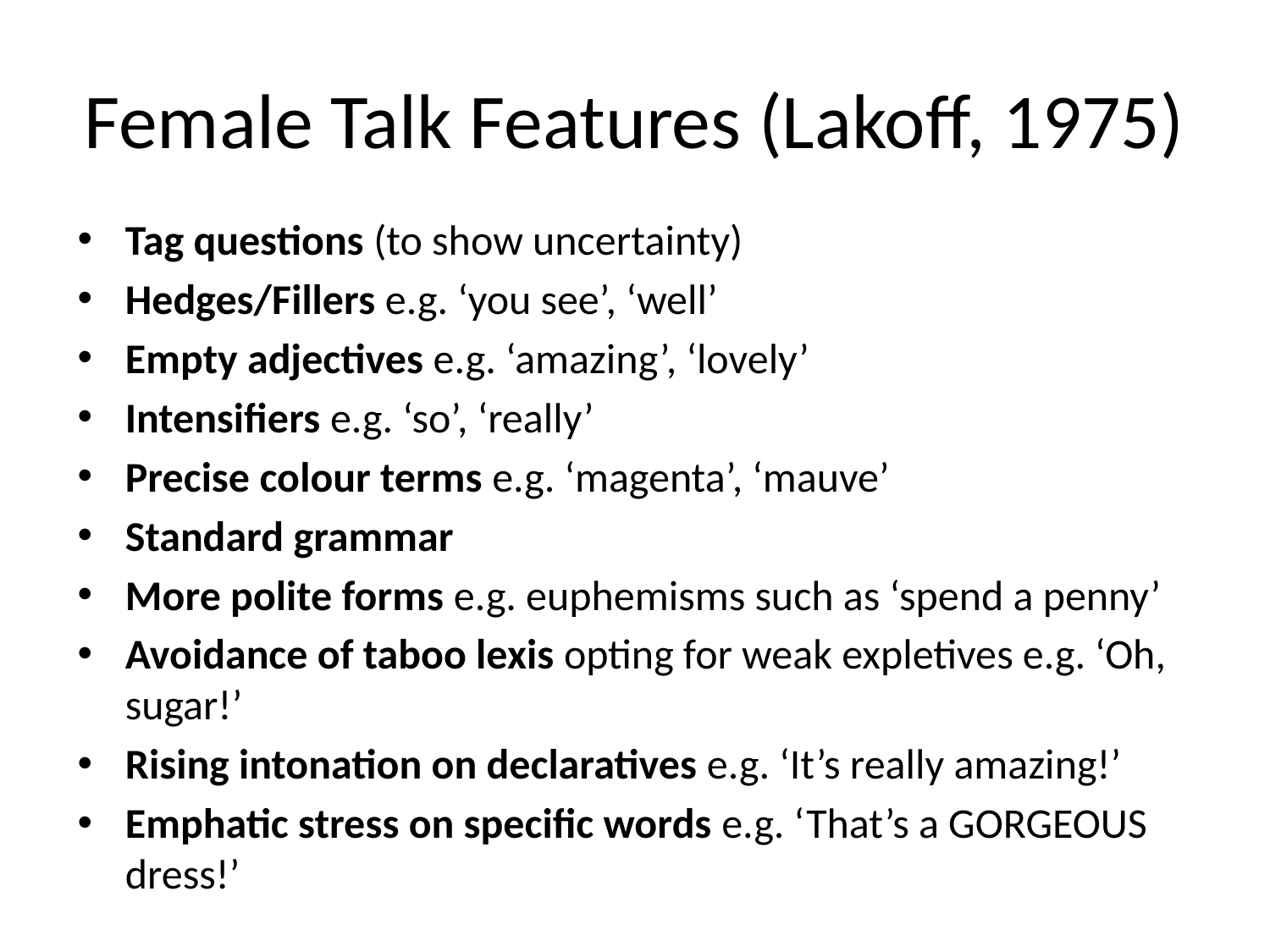

# Female Talk Features (Lakoff, 1975)
Tag questions (to show uncertainty)
Hedges/Fillers e.g. ‘you see’, ‘well’
Empty adjectives e.g. ‘amazing’, ‘lovely’
Intensifiers e.g. ‘so’, ‘really’
Precise colour terms e.g. ‘magenta’, ‘mauve’
Standard grammar
More polite forms e.g. euphemisms such as ‘spend a penny’
Avoidance of taboo lexis opting for weak expletives e.g. ‘Oh, sugar!’
Rising intonation on declaratives e.g. ‘It’s really amazing!’
Emphatic stress on specific words e.g. ‘That’s a GORGEOUS dress!’